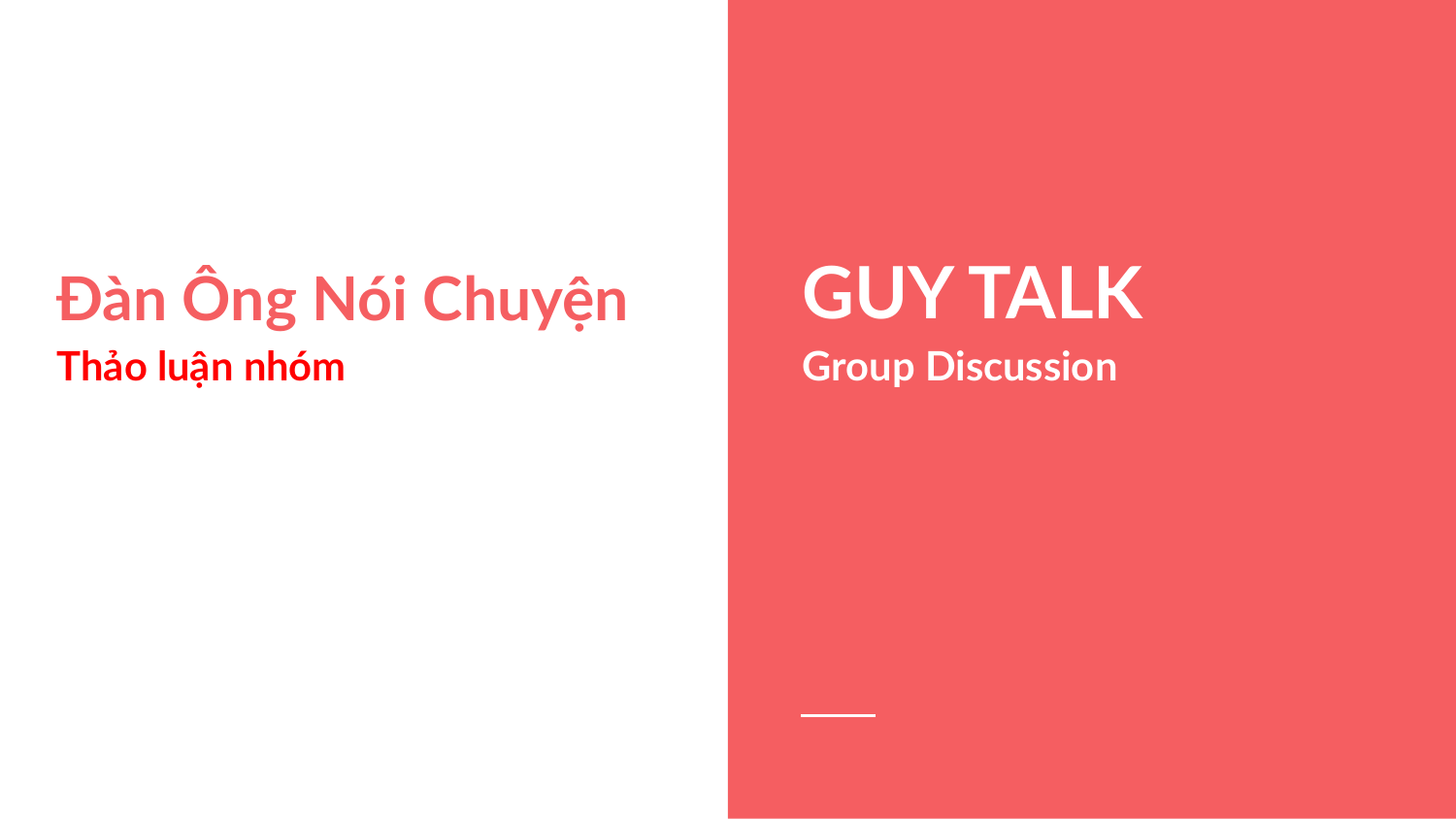

GUY TALK
Group Discussion
Đàn Ông Nói Chuyện
Thảo luận nhóm